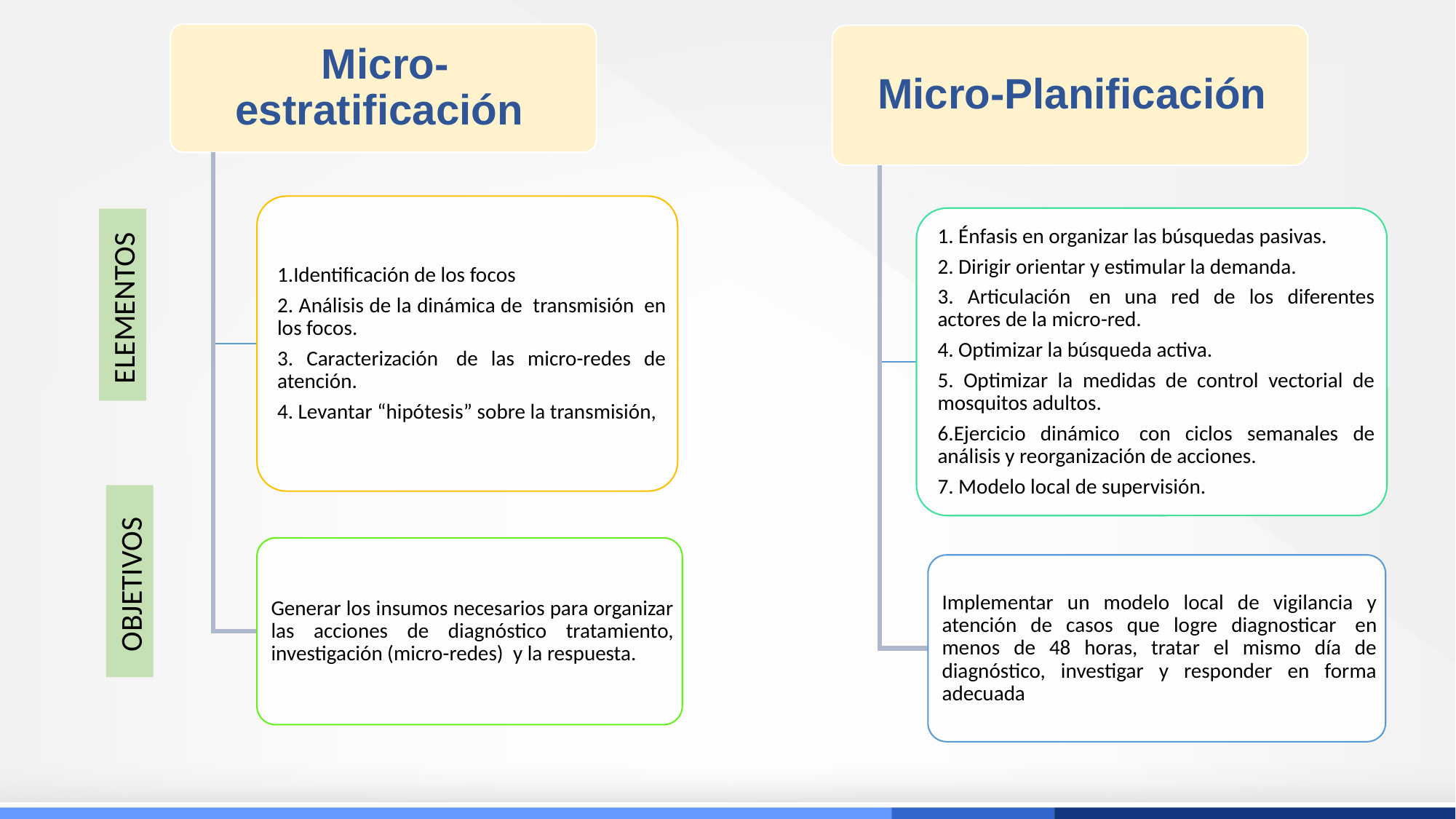

Micro-estratificación
1.Identificación de los focos
2. Análisis de la dinámica de  transmisión  en los focos.
3. Caracterización  de las micro-redes de atención.
4. Levantar “hipótesis” sobre la transmisión,
Generar los insumos necesarios para organizar las acciones de diagnóstico tratamiento, investigación (micro-redes)  y la respuesta.
Micro-Planificación
1. Énfasis en organizar las búsquedas pasivas.
2. Dirigir orientar y estimular la demanda.
3. Articulación  en una red de los diferentes actores de la micro-red.
4. Optimizar la búsqueda activa.
5. Optimizar la medidas de control vectorial de mosquitos adultos.
6.Ejercicio dinámico  con ciclos semanales de análisis y reorganización de acciones.
7. Modelo local de supervisión.
Implementar un modelo local de vigilancia y atención de casos que logre diagnosticar  en menos de 48 horas, tratar el mismo día de diagnóstico, investigar y responder en forma adecuada
ELEMENTOS
OBJETIVOS